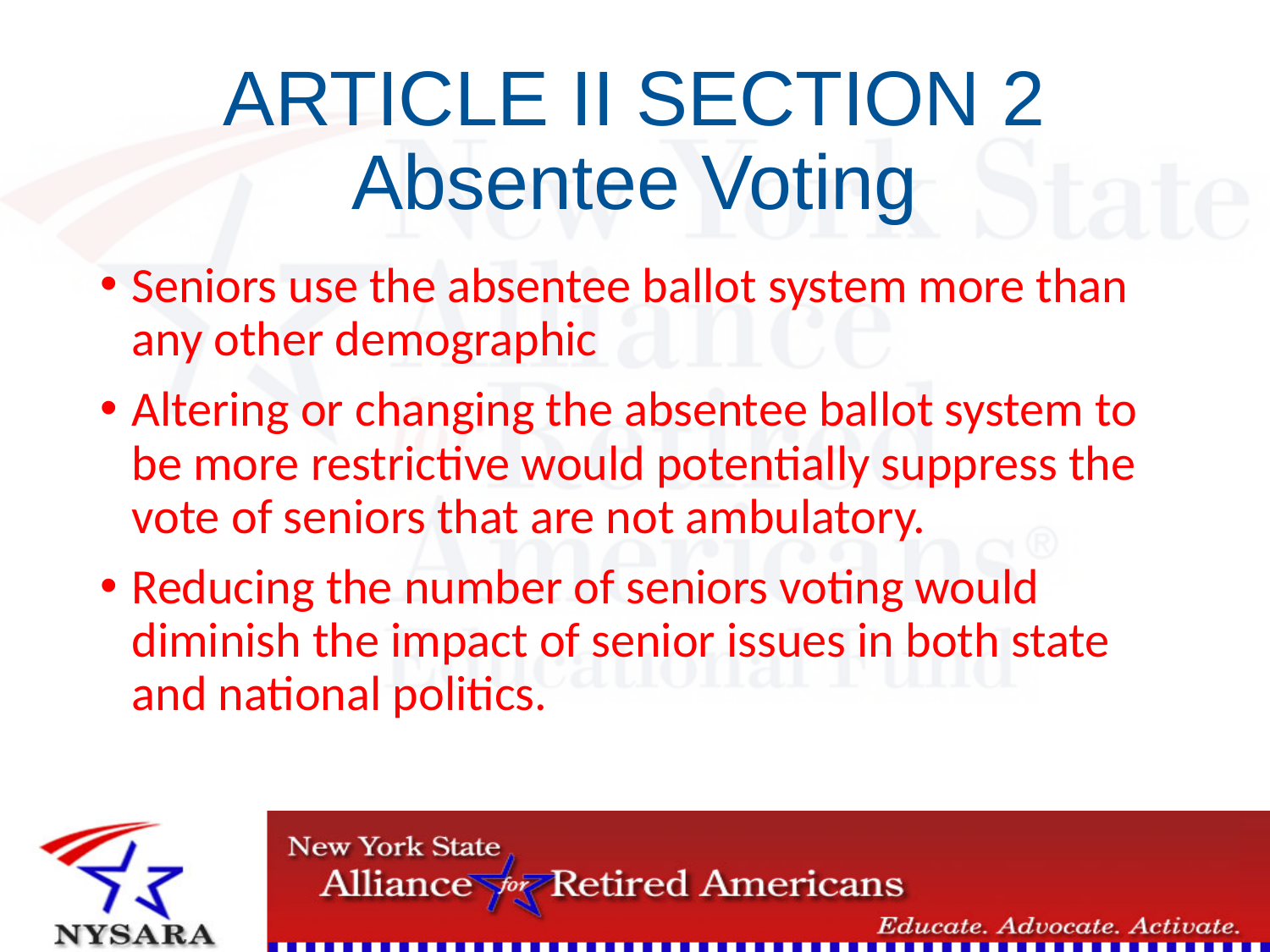

# ARTICLE II SECTION 2 Absentee Voting
Seniors use the absentee ballot system more than any other demographic
Altering or changing the absentee ballot system to be more restrictive would potentially suppress the vote of seniors that are not ambulatory.
Reducing the number of seniors voting would diminish the impact of senior issues in both state and national politics.